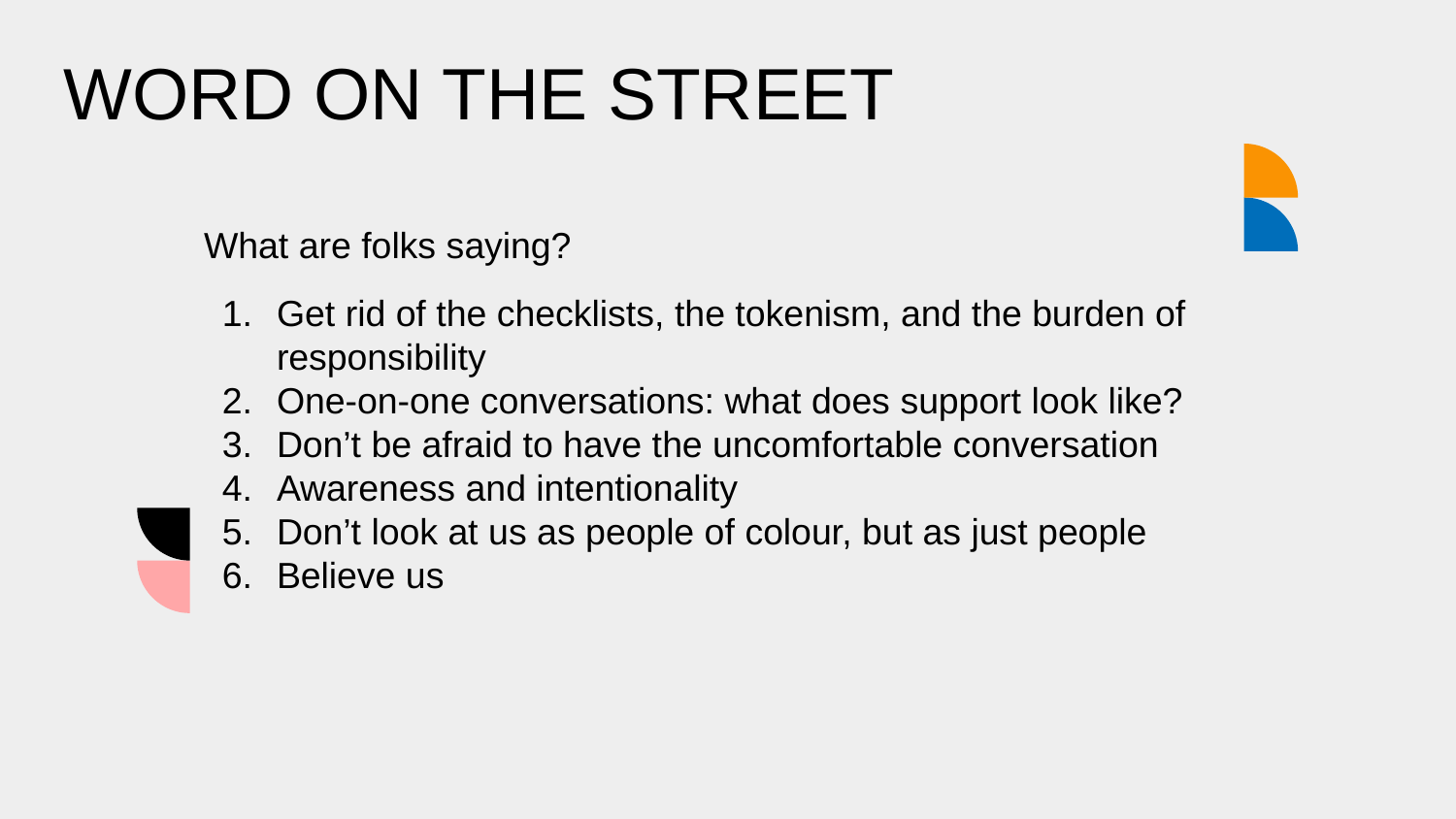

# WORD ON THE STREET

What are folks saying?
Get rid of the checklists, the tokenism, and the burden of responsibility
One-on-one conversations: what does support look like?
Don’t be afraid to have the uncomfortable conversation
Awareness and intentionality
Don’t look at us as people of colour, but as just people
Believe us